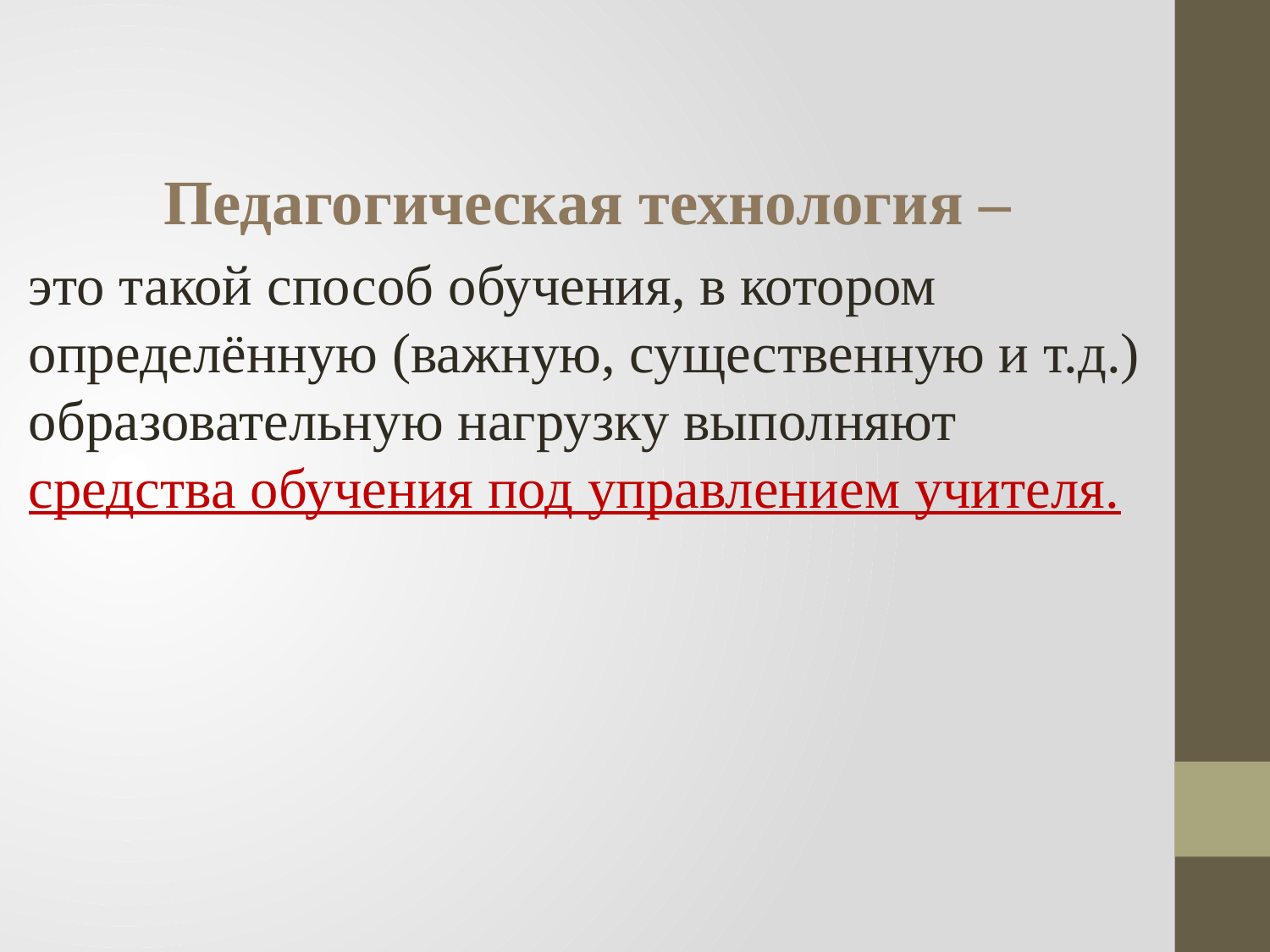

Педагогическая технология –
это такой способ обучения, в котором определённую (важную, существенную и т.д.) образовательную нагрузку выполняют средства обучения под управлением учителя.